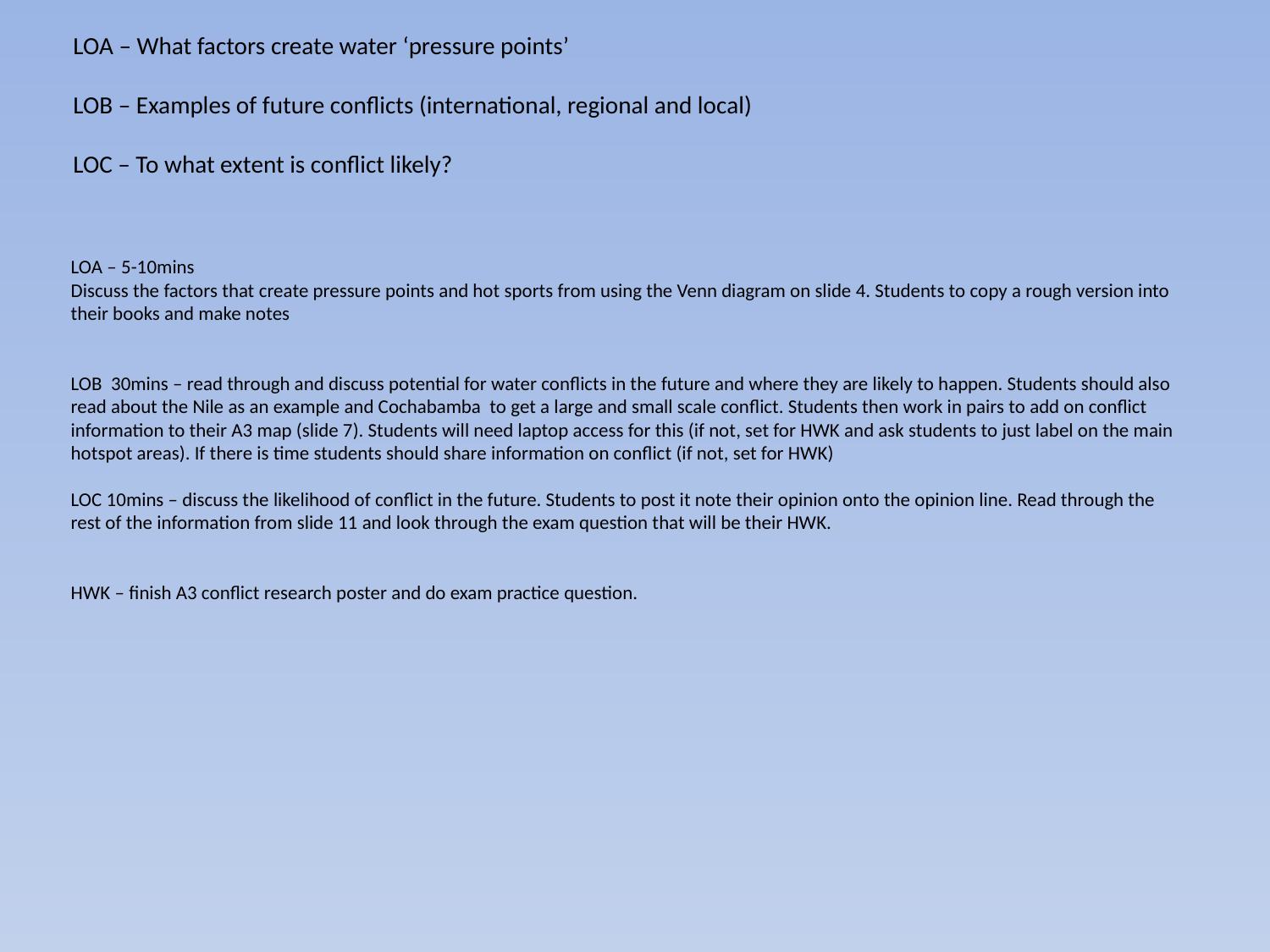

LOA – What factors create water ‘pressure points’

LOB – Examples of future conflicts (international, regional and local)

LOC – To what extent is conflict likely?

LOA – 5-10mins
Discuss the factors that create pressure points and hot sports from using the Venn diagram on slide 4. Students to copy a rough version into their books and make notes

LOB  30mins – read through and discuss potential for water conflicts in the future and where they are likely to happen. Students should also read about the Nile as an example and Cochabamba  to get a large and small scale conflict. Students then work in pairs to add on conflict information to their A3 map (slide 7). Students will need laptop access for this (if not, set for HWK and ask students to just label on the main hotspot areas). If there is time students should share information on conflict (if not, set for HWK)

LOC 10mins – discuss the likelihood of conflict in the future. Students to post it note their opinion onto the opinion line. Read through the rest of the information from slide 11 and look through the exam question that will be their HWK.

HWK – finish A3 conflict research poster and do exam practice question.